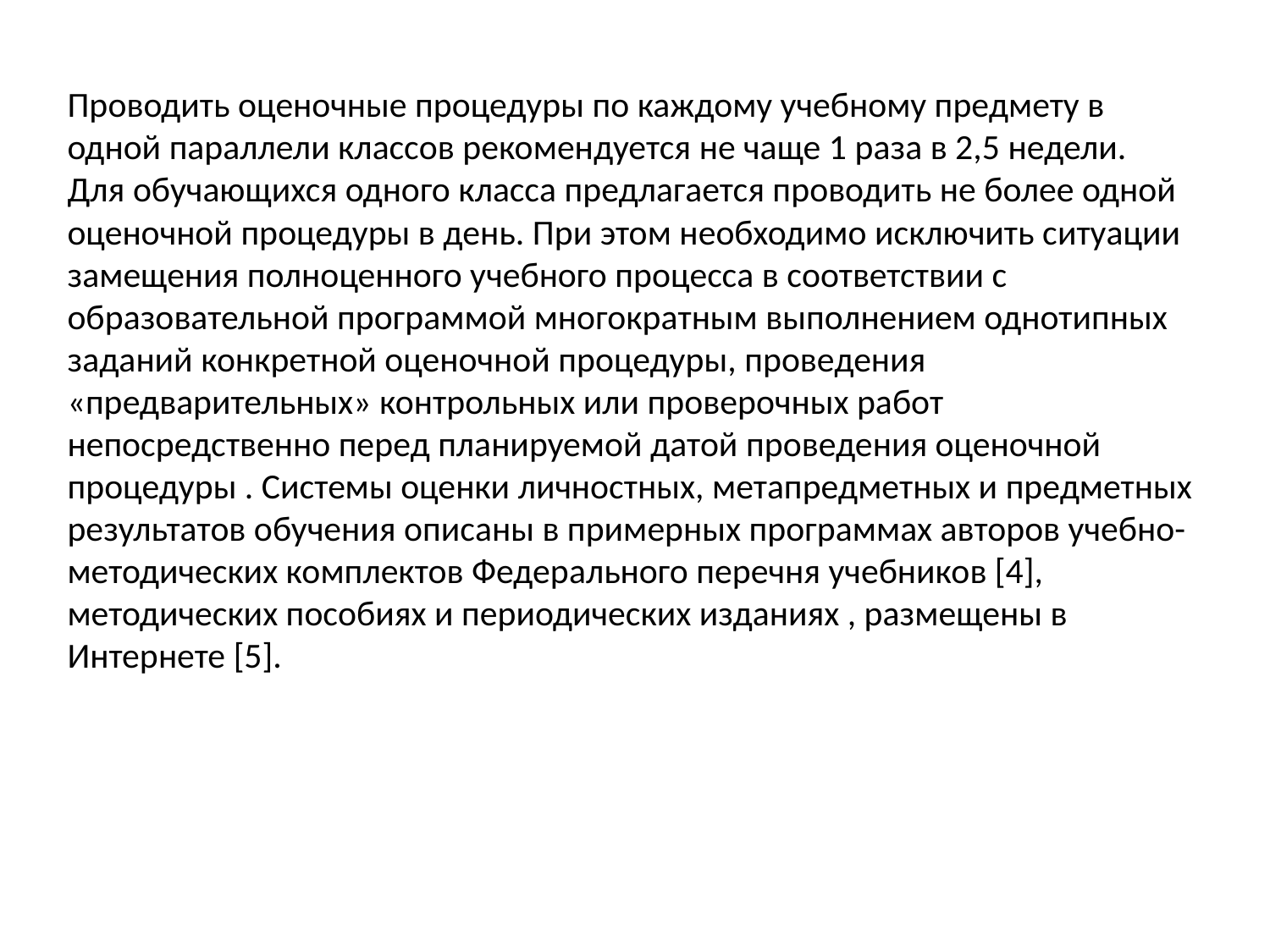

Проводить оценочные процедуры по каждому учебному предмету в одной параллели классов рекомендуется не чаще 1 раза в 2,5 недели. Для обучающихся одного класса предлагается проводить не более одной оценочной процедуры в день. При этом необходимо исключить ситуации замещения полноценного учебного процесса в соответствии с образовательной программой многократным выполнением однотипных заданий конкретной оценочной процедуры, проведения «предварительных» контрольных или проверочных работ непосредственно перед планируемой датой проведения оценочной процедуры . Системы оценки личностных, метапредметных и предметных результатов обучения описаны в примерных программах авторов учебно-методических комплектов Федерального перечня учебников [4], методических пособиях и периодических изданиях , размещены в Интернете [5].